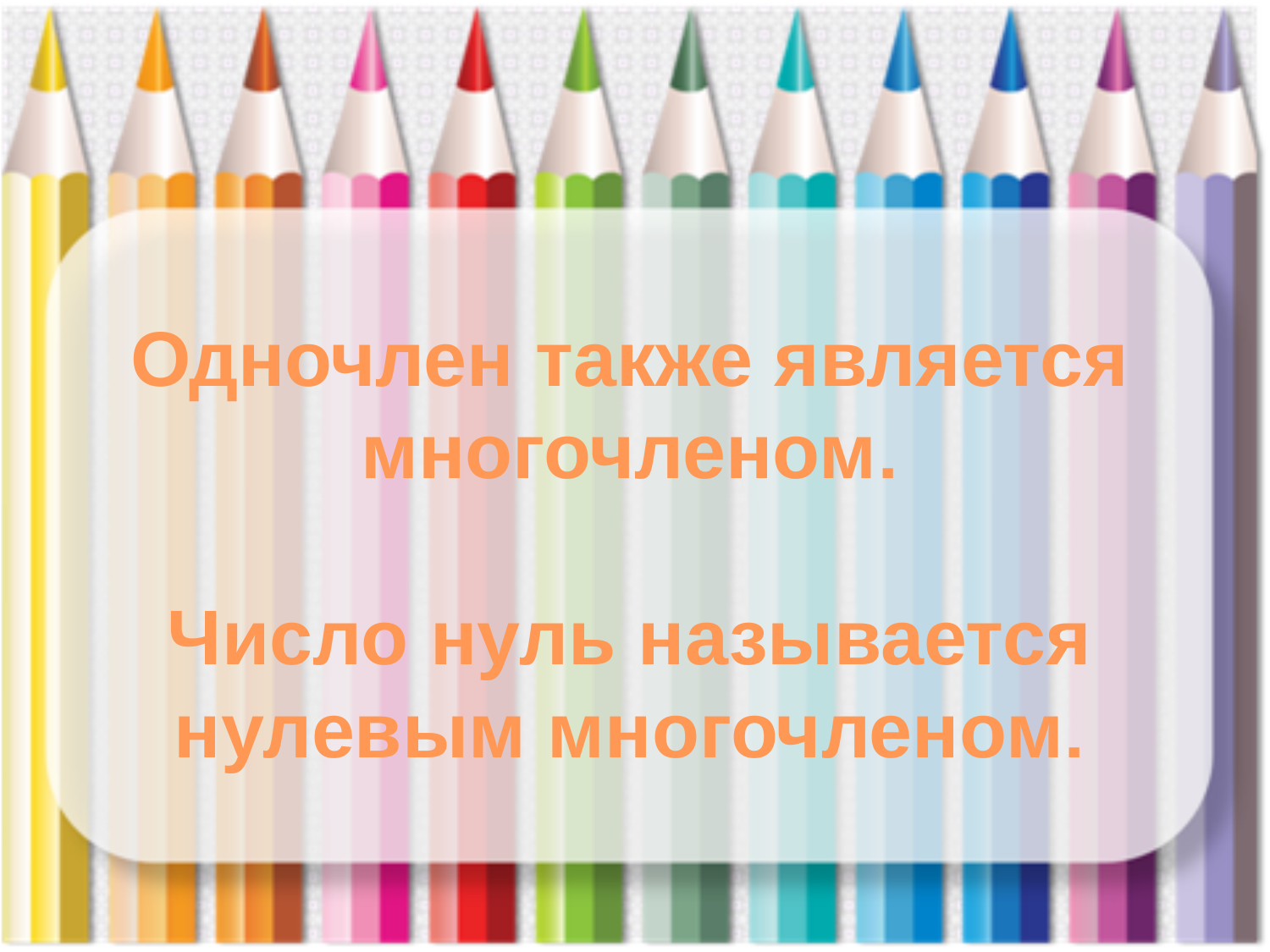

# Одночлен также является многочленом. Число нуль называется нулевым многочленом.